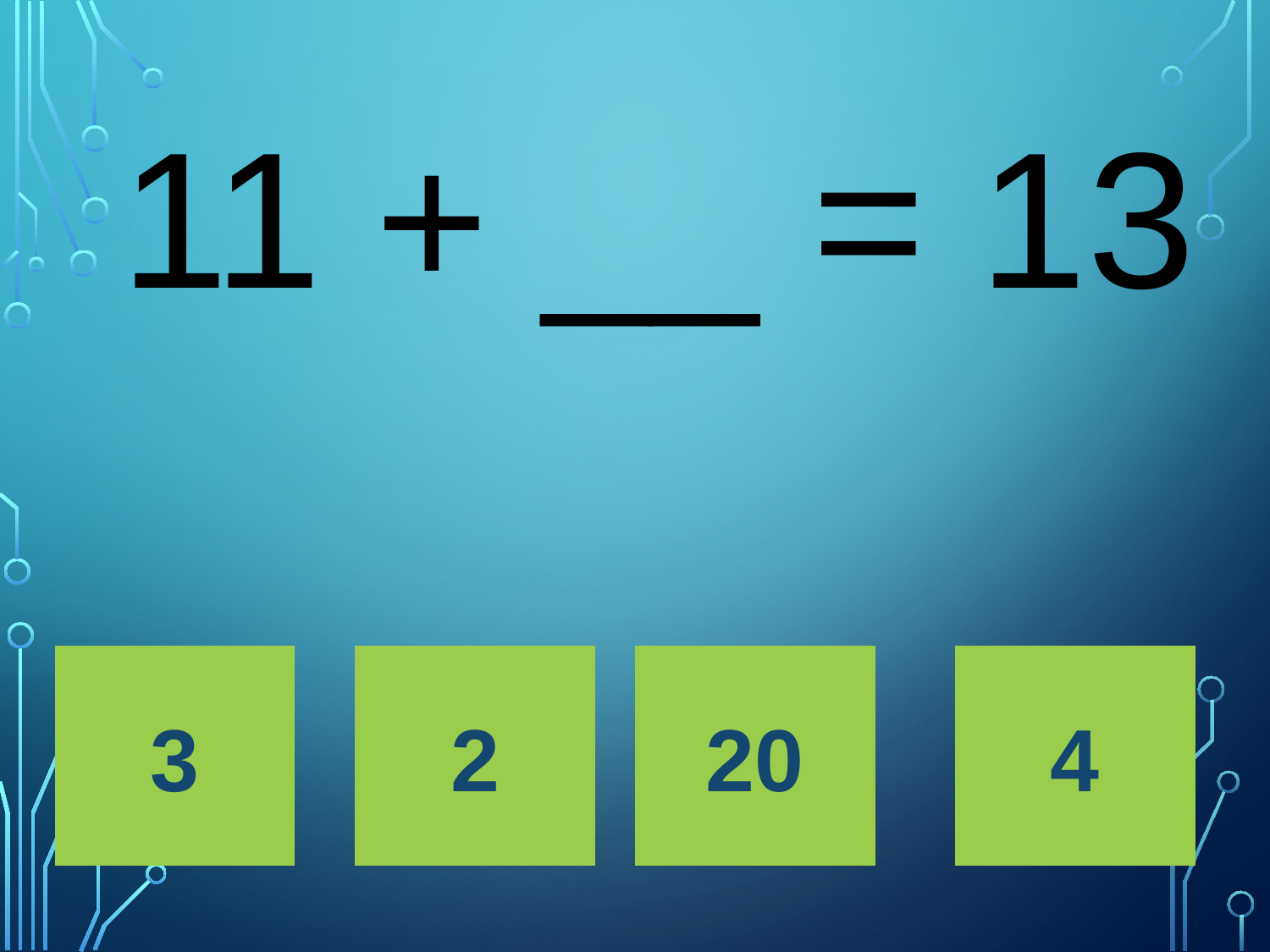

# 11 + __ = 13
3
2
20
4